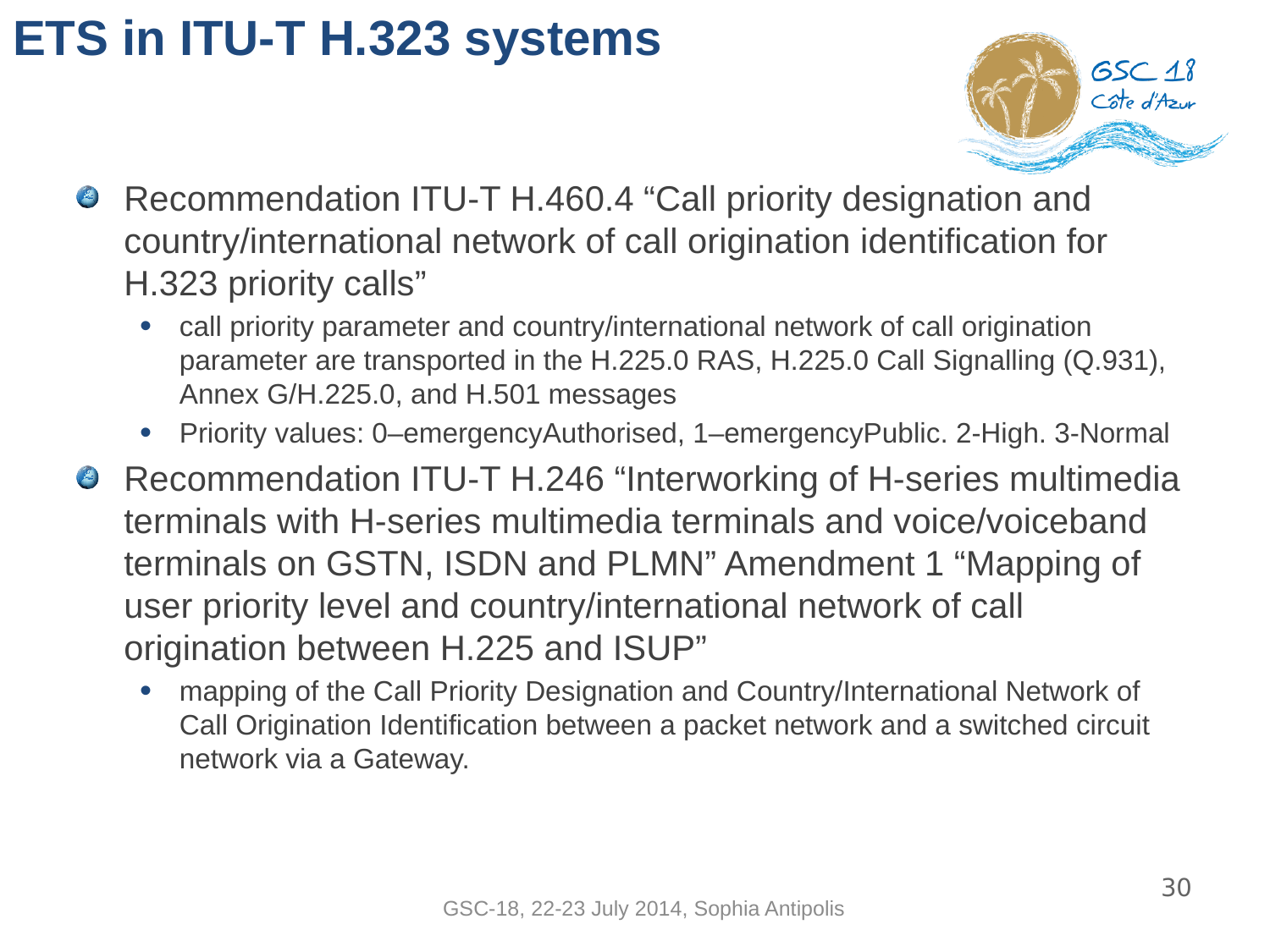

# ETS in ITU-T H.323 systems
Recommendation ITU-T H.460.4 “Call priority designation and country/international network of call origination identification for H.323 priority calls”
call priority parameter and country/international network of call origination parameter are transported in the H.225.0 RAS, H.225.0 Call Signalling (Q.931), Annex G/H.225.0, and H.501 messages
Priority values: 0–emergencyAuthorised, 1–emergencyPublic. 2-High. 3-Normal
Recommendation ITU-T H.246 “Interworking of H-series multimedia terminals with H-series multimedia terminals and voice/voiceband terminals on GSTN, ISDN and PLMN” Amendment 1 “Mapping of user priority level and country/international network of call origination between H.225 and ISUP”
mapping of the Call Priority Designation and Country/International Network of Call Origination Identification between a packet network and a switched circuit network via a Gateway.

30
GSC-18, 22-23 July 2014, Sophia Antipolis